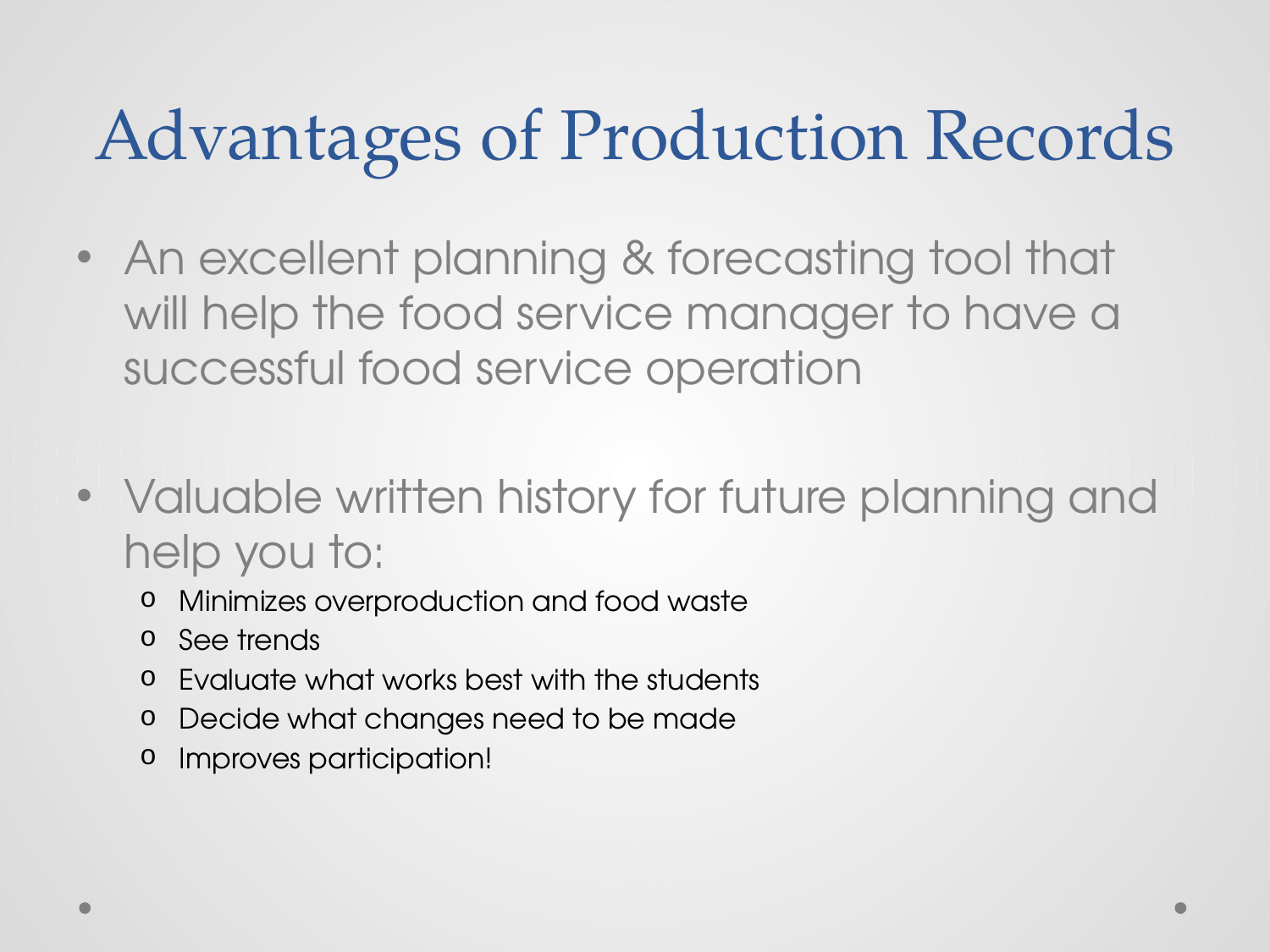

# Advantages of Production Records
An excellent planning & forecasting tool that will help the food service manager to have a successful food service operation

Valuable written history for future planning and help you to:
Minimizes overproduction and food waste
See trends
Evaluate what works best with the students
Decide what changes need to be made
Improves participation!